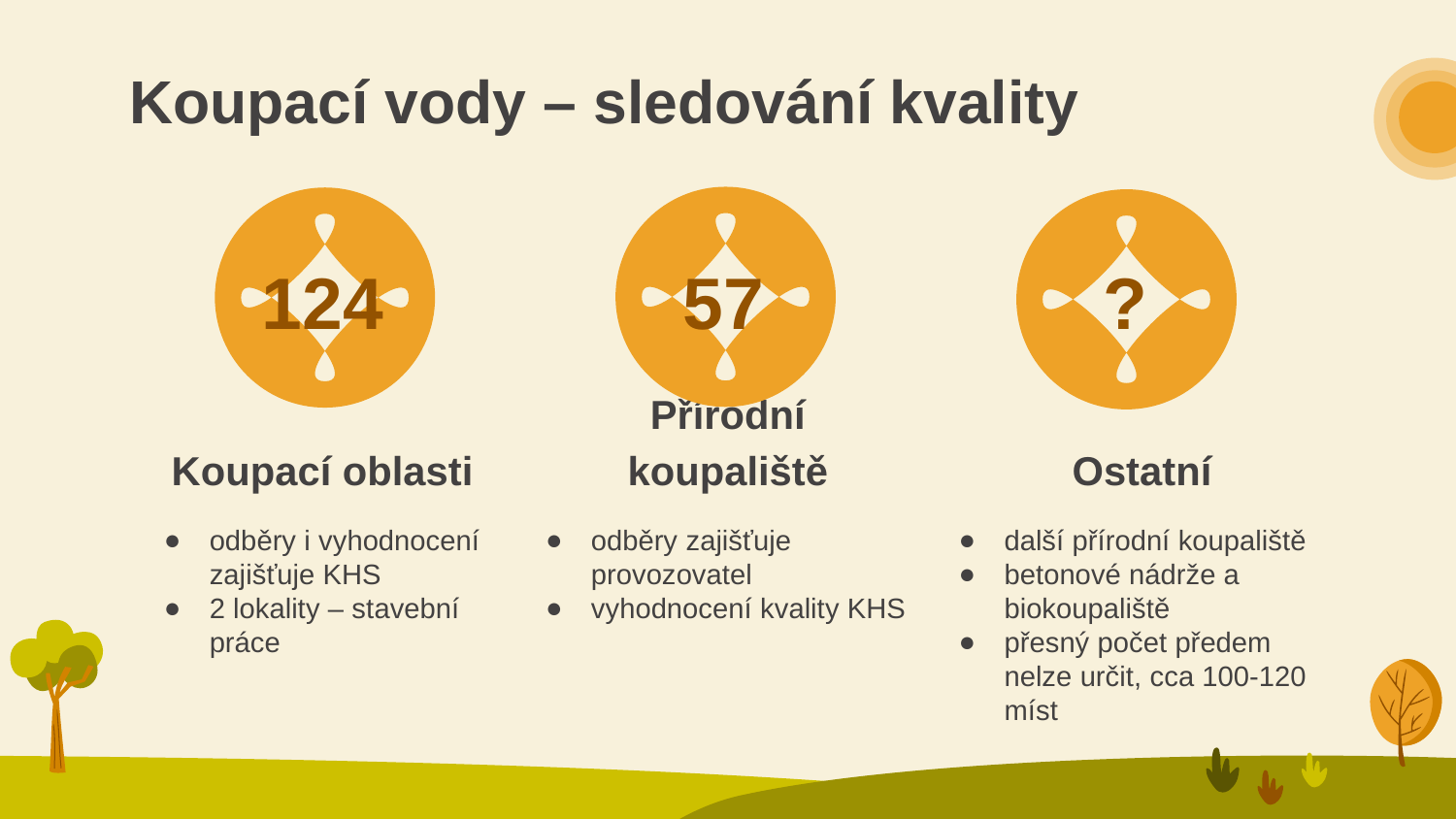

Koupací vody – sledování kvality

124
?
# 57
Koupací oblasti
Přírodní koupaliště
Ostatní
odběry i vyhodnocení zajišťuje KHS
2 lokality – stavební práce
odběry zajišťuje provozovatel
vyhodnocení kvality KHS

další přírodní koupaliště
betonové nádrže a biokoupaliště
přesný počet předem nelze určit, cca 100-120 míst